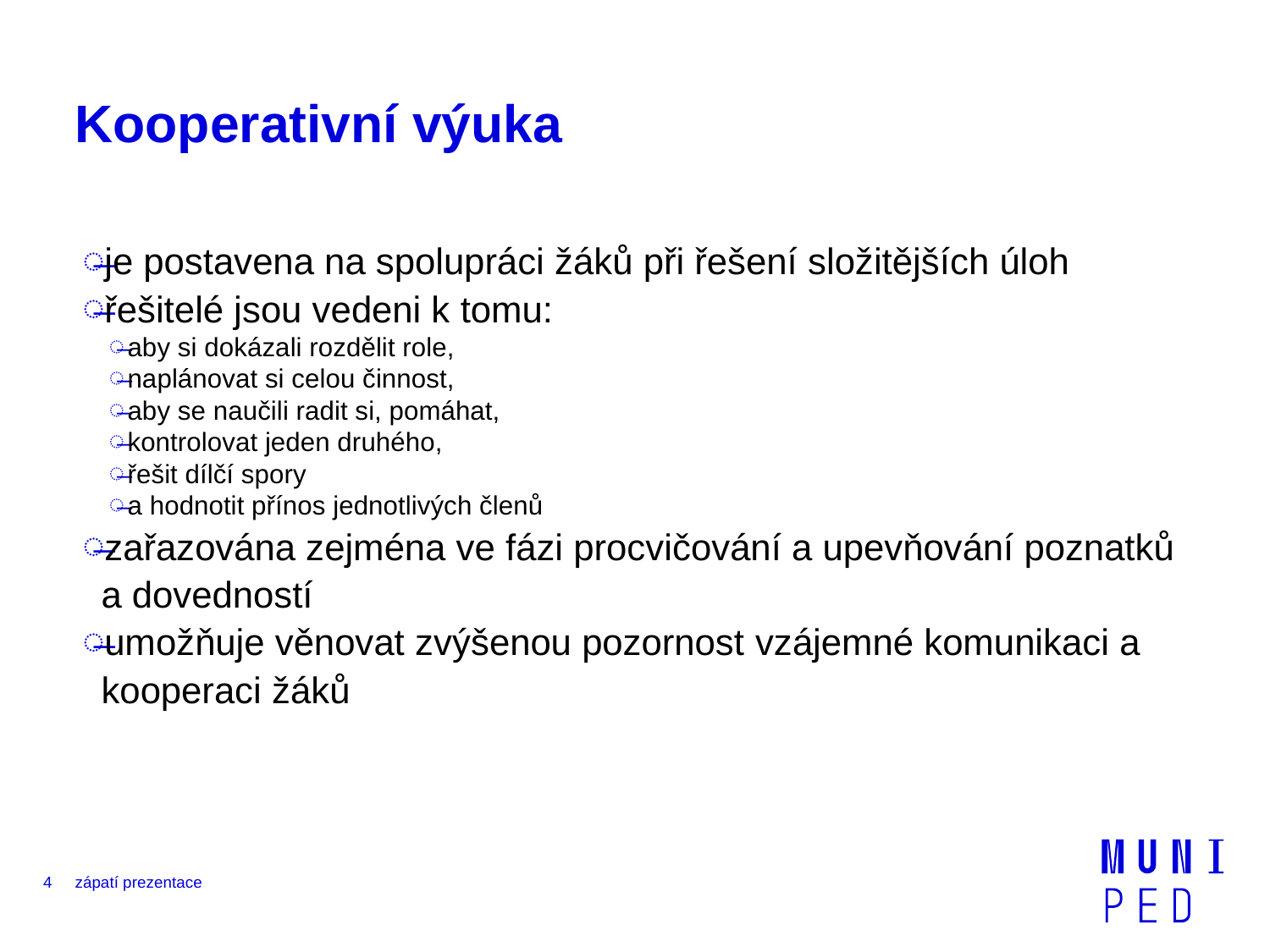

# Kooperativní výuka
je postavena na spolupráci žáků při řešení složitějších úloh
řešitelé jsou vedeni k tomu:
aby si dokázali rozdělit role,
naplánovat si celou činnost,
aby se naučili radit si, pomáhat,
kontrolovat jeden druhého,
řešit dílčí spory
a hodnotit přínos jednotlivých členů
zařazována zejména ve fázi procvičování a upevňování poznatků a dovedností
umožňuje věnovat zvýšenou pozornost vzájemné komunikaci a kooperaci žáků
4
zápatí prezentace